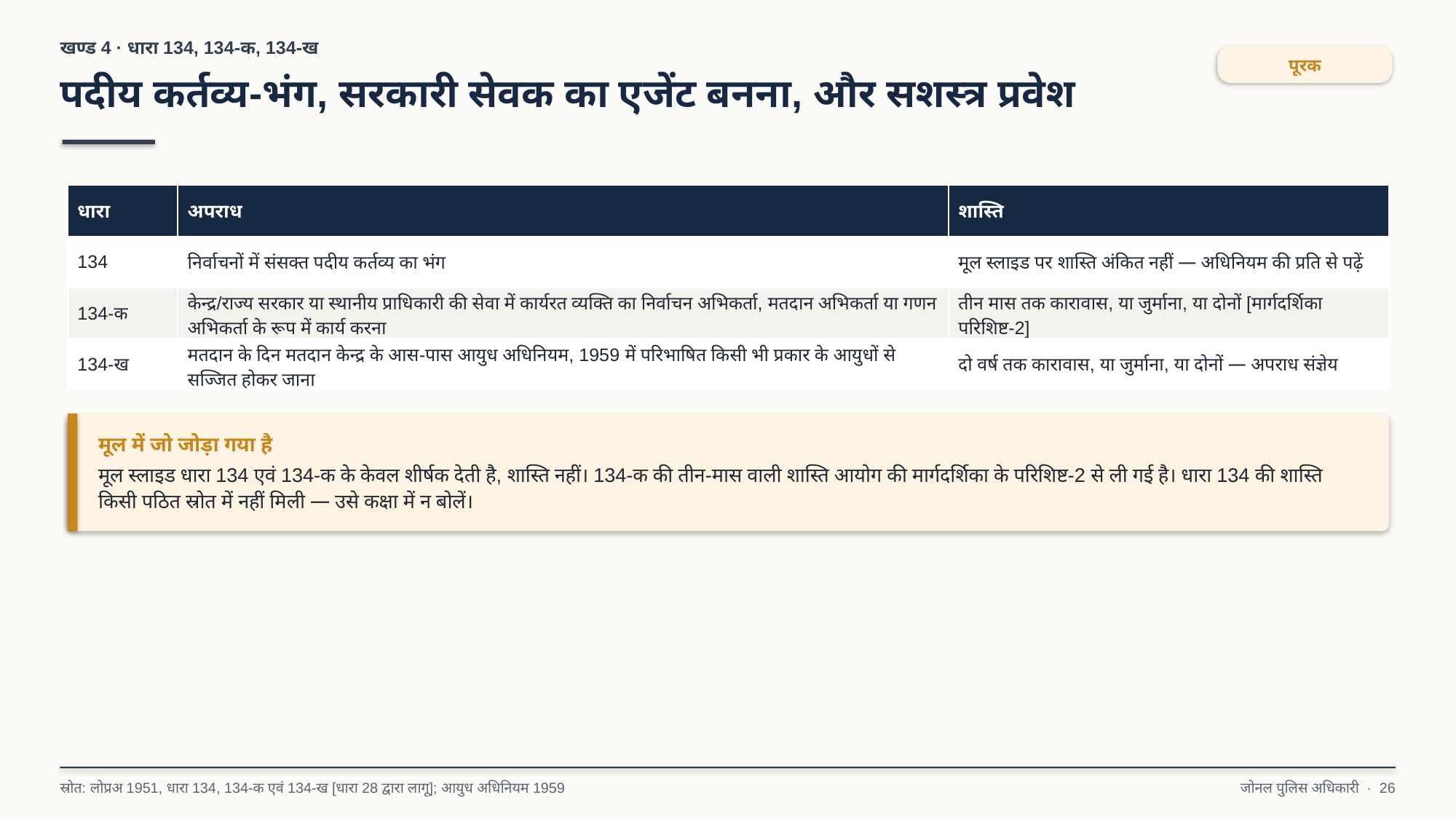

खण्ड 4 · धारा 134, 134-क, 134-ख
पूरक
पदीय कर्तव्य-भंग, सरकारी सेवक का एजेंट बनना, और सशस्त्र प्रवेश

| धारा | अपराध | शास्ति |
| --- | --- | --- |
| 134 | निर्वाचनों में संसक्त पदीय कर्तव्य का भंग | मूल स्लाइड पर शास्ति अंकित नहीं — अधिनियम की प्रति से पढ़ें |
| 134-क | केन्द्र/राज्य सरकार या स्थानीय प्राधिकारी की सेवा में कार्यरत व्यक्ति का निर्वाचन अभिकर्ता, मतदान अभिकर्ता या गणन अभिकर्ता के रूप में कार्य करना | तीन मास तक कारावास, या जुर्माना, या दोनों [मार्गदर्शिका परिशिष्ट-2] |
| 134-ख | मतदान के दिन मतदान केन्द्र के आस-पास आयुध अधिनियम, 1959 में परिभाषित किसी भी प्रकार के आयुधों से सज्जित होकर जाना | दो वर्ष तक कारावास, या जुर्माना, या दोनों — अपराध संज्ञेय |

मूल में जो जोड़ा गया है
मूल स्लाइड धारा 134 एवं 134-क के केवल शीर्षक देती है, शास्ति नहीं। 134-क की तीन-मास वाली शास्ति आयोग की मार्गदर्शिका के परिशिष्ट-2 से ली गई है। धारा 134 की शास्ति किसी पठित स्रोत में नहीं मिली — उसे कक्षा में न बोलें।

स्रोत: लोप्रअ 1951, धारा 134, 134-क एवं 134-ख [धारा 28 द्वारा लागू]; आयुध अधिनियम 1959
जोनल पुलिस अधिकारी  ·  26